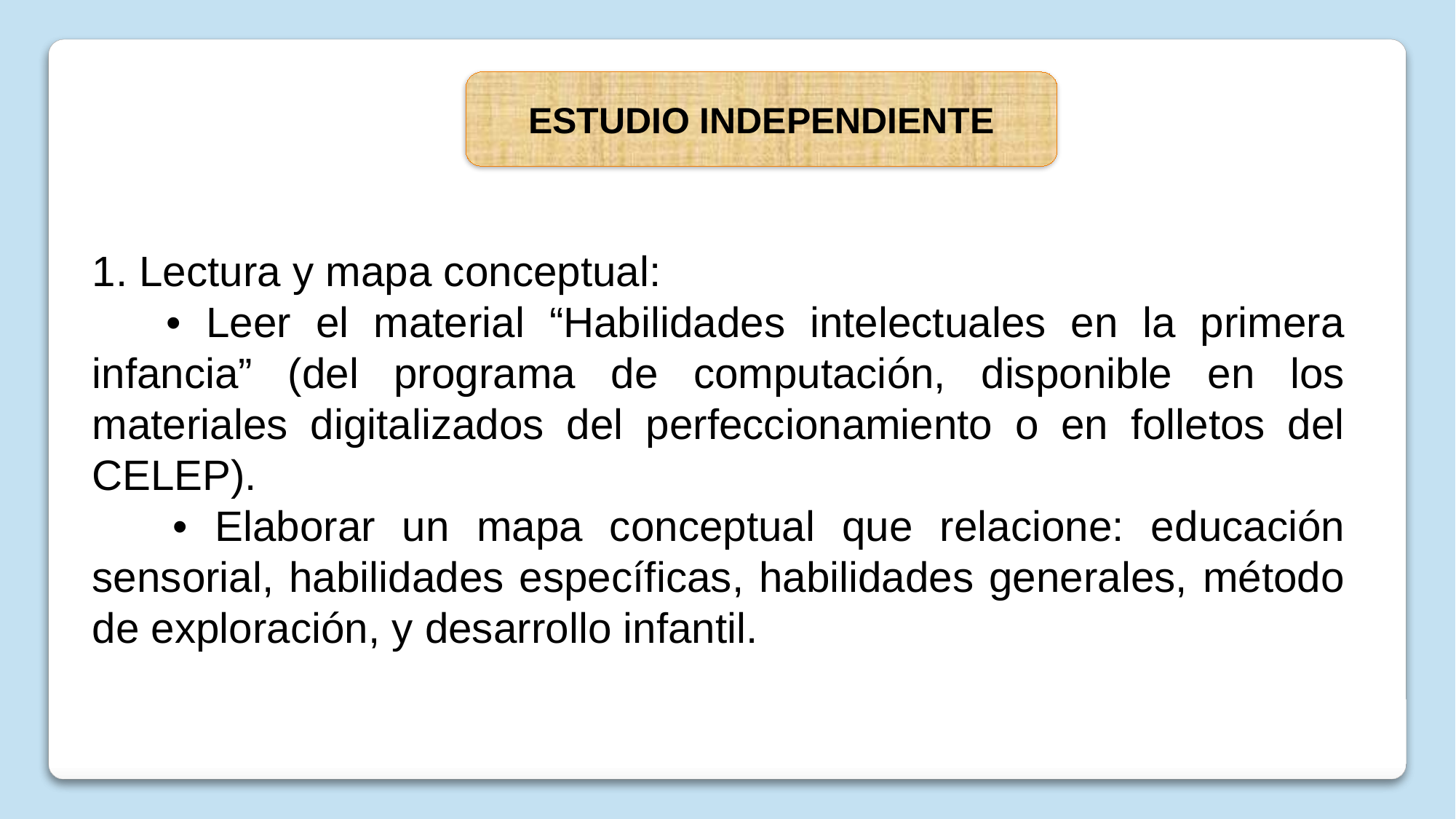

ESTUDIO INDEPENDIENTE
1. Lectura y mapa conceptual:
   • Leer el material “Habilidades intelectuales en la primera infancia” (del programa de computación, disponible en los materiales digitalizados del perfeccionamiento o en folletos del CELEP).
   • Elaborar un mapa conceptual que relacione: educación sensorial, habilidades específicas, habilidades generales, método de exploración, y desarrollo infantil.